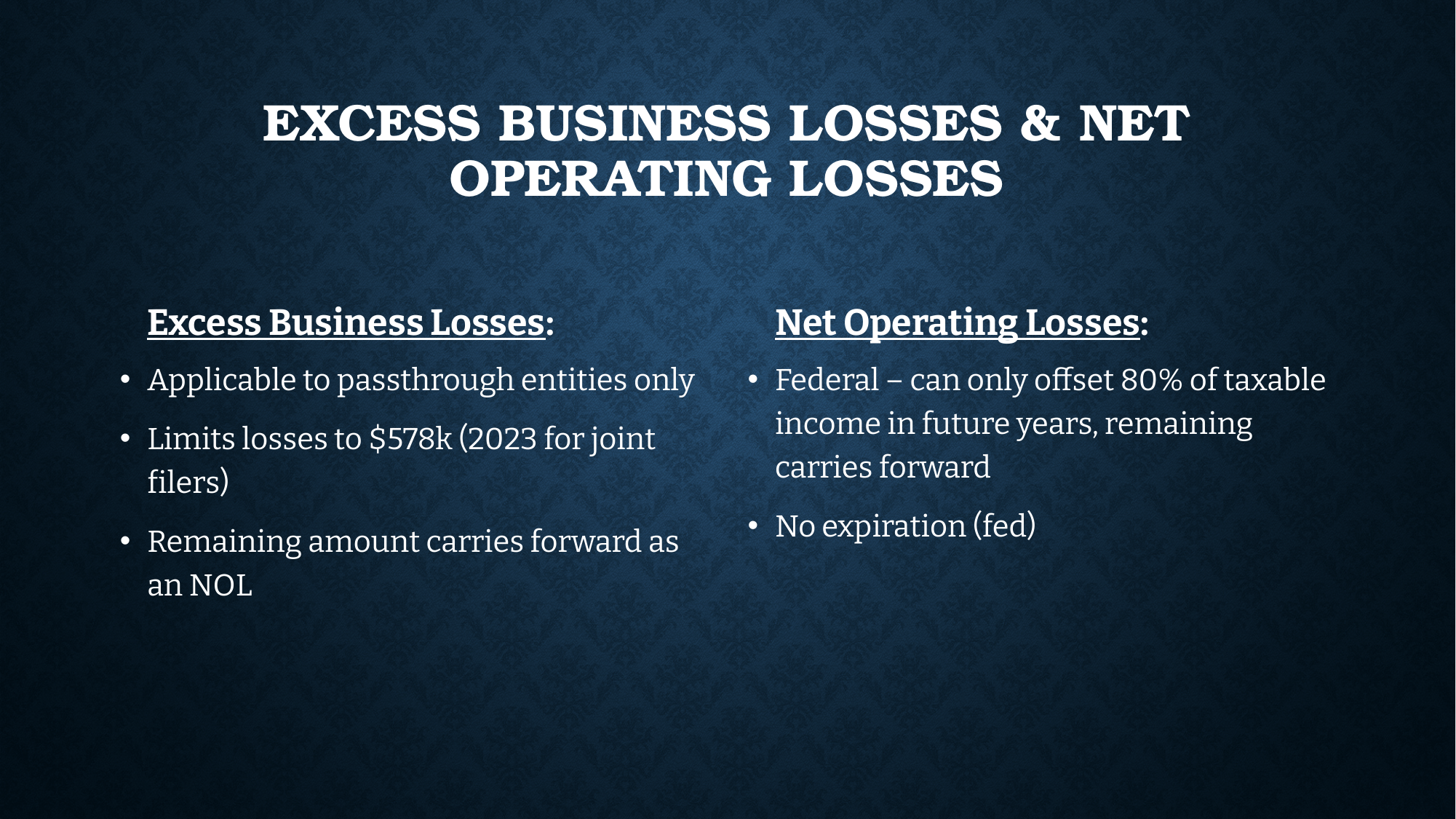

# Excess Business Losses & Net Operating Losses
Excess Business Losses:
Net Operating Losses:
Applicable to passthrough entities only
Limits losses to $578k (2023 for joint filers)
Remaining amount carries forward as an NOL
Federal – can only offset 80% of taxable income in future years, remaining carries forward
No expiration (fed)